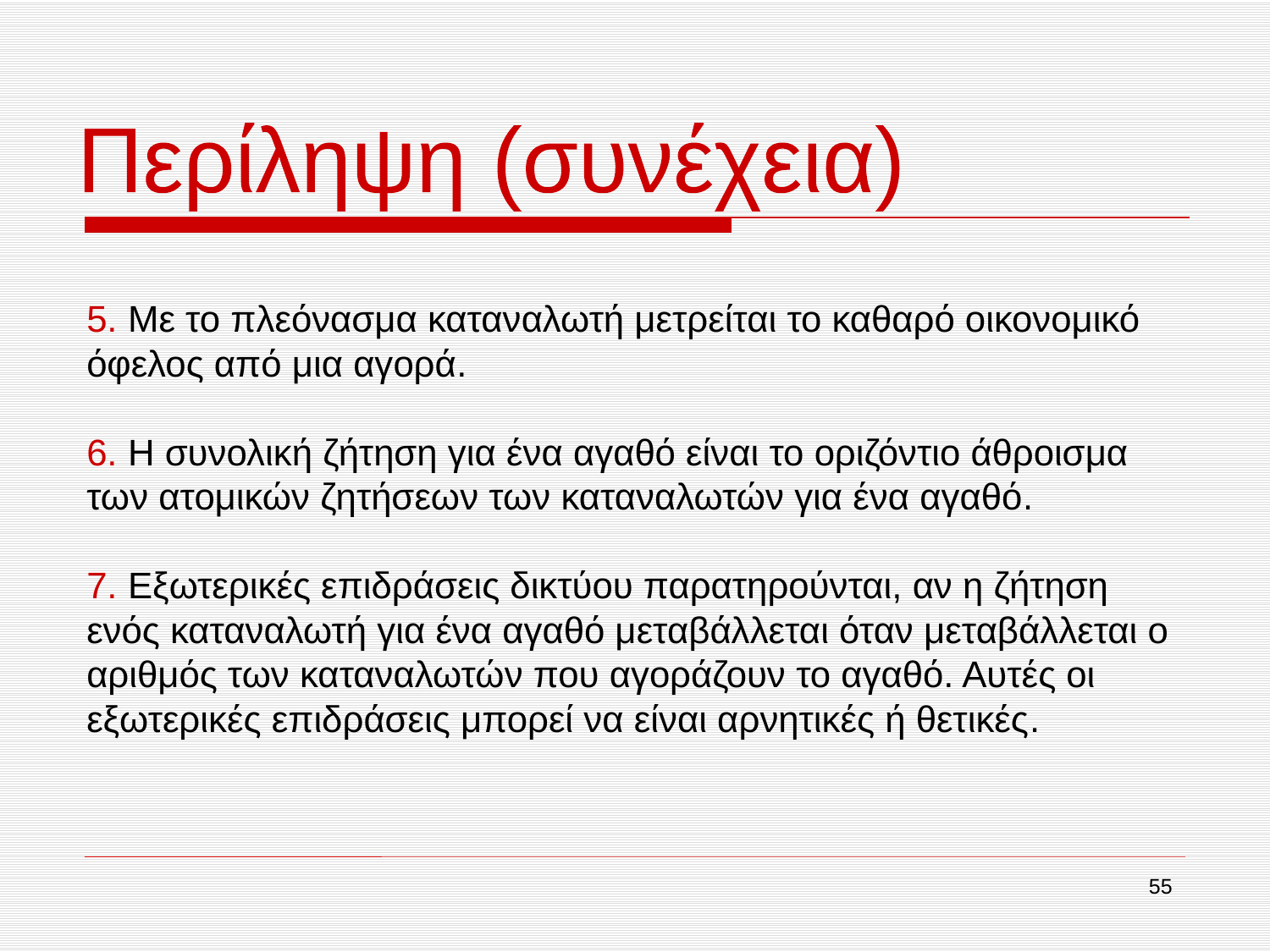

Περίληψη (συνέχεια)

5. Με το πλεόνασμα καταναλωτή μετρείται το καθαρό οικονομικό όφελος από μια αγορά.

6. Η συνολική ζήτηση για ένα αγαθό είναι το οριζόντιο άθροισμα των ατομικών ζητήσεων των καταναλωτών για ένα αγαθό.

7. Εξωτερικές επιδράσεις δικτύου παρατηρούνται, αν η ζήτηση ενός καταναλωτή για ένα αγαθό μεταβάλλεται όταν μεταβάλλεται ο αριθμός των καταναλωτών που αγοράζουν το αγαθό. Αυτές οι εξωτερικές επιδράσεις μπορεί να είναι αρνητικές ή θετικές.

55